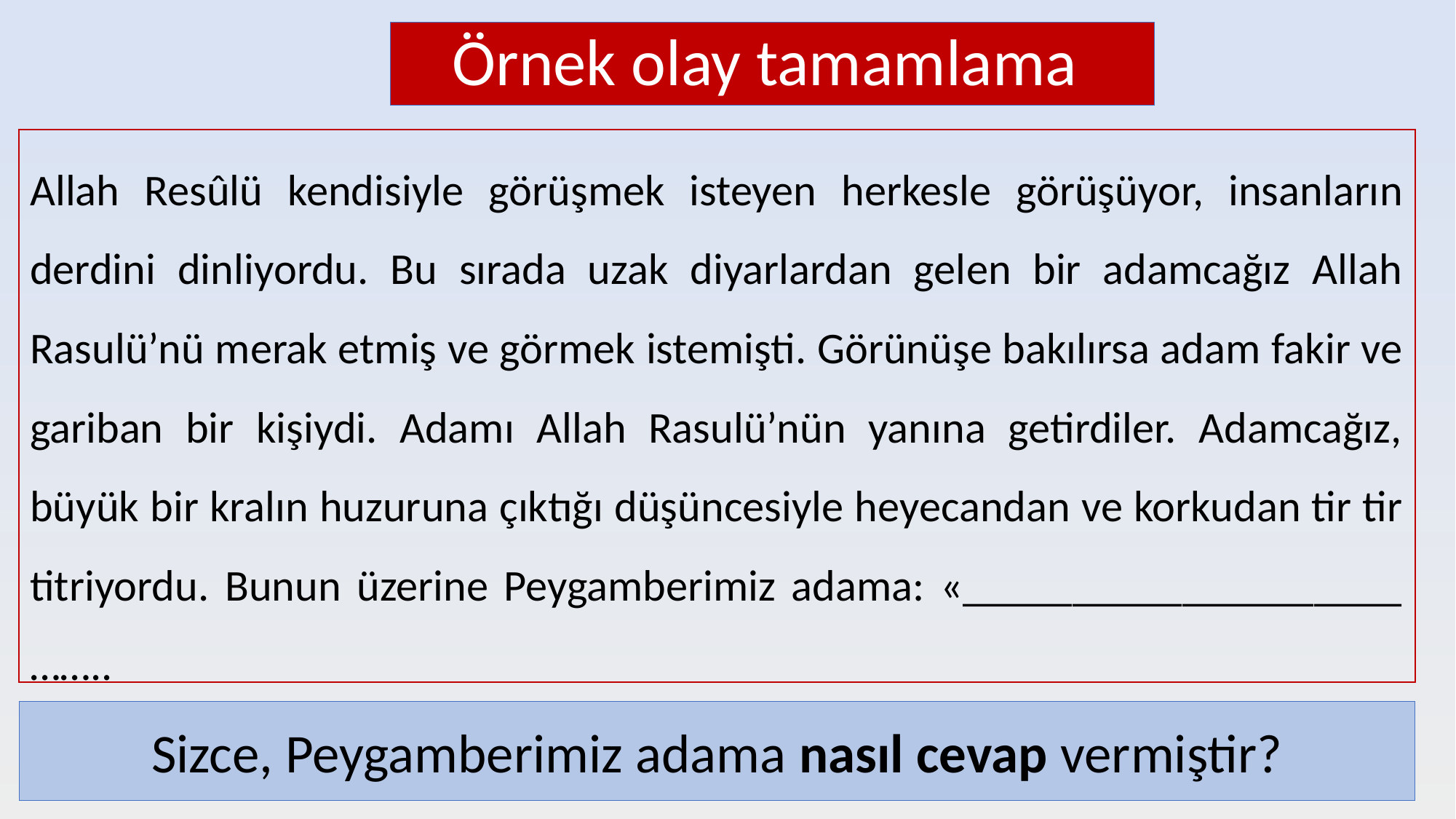

# Örnek olay tamamlama
Allah Resûlü kendisiyle görüşmek isteyen herkesle görüşüyor, insanların derdini dinliyordu. Bu sırada uzak diyarlardan gelen bir adamcağız Allah Rasulü’nü merak etmiş ve görmek istemişti. Görünüşe bakılırsa adam fakir ve gariban bir kişiydi. Adamı Allah Rasulü’nün yanına getirdiler. Adamcağız, büyük bir kralın huzuruna çıktığı düşüncesiyle heyecandan ve korkudan tir tir titriyordu. Bunun üzerine Peygamberimiz adama: «____________________ ……..
Sizce, Peygamberimiz adama nasıl cevap vermiştir?